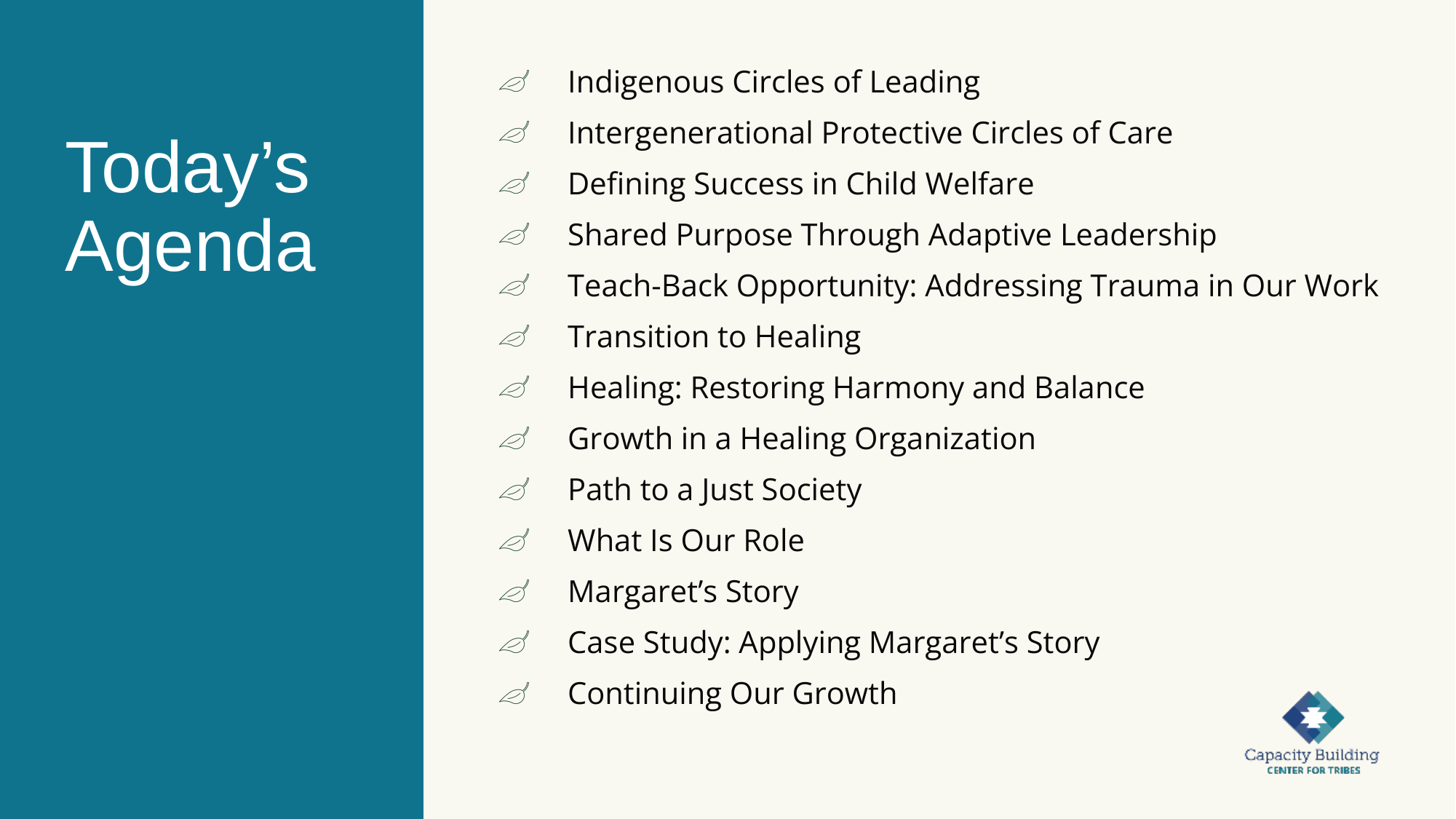

Indigenous Circles of Leading
Intergenerational Protective Circles of Care
Defining Success in Child Welfare
Shared Purpose Through Adaptive Leadership
Teach-Back Opportunity: Addressing Trauma in Our Work
Transition to Healing
Healing: Restoring Harmony and Balance
Growth in a Healing Organization
Path to a Just Society
What Is Our Role
Margaret’s Story
Case Study: Applying Margaret’s Story
Continuing Our Growth
# Today’s Agenda